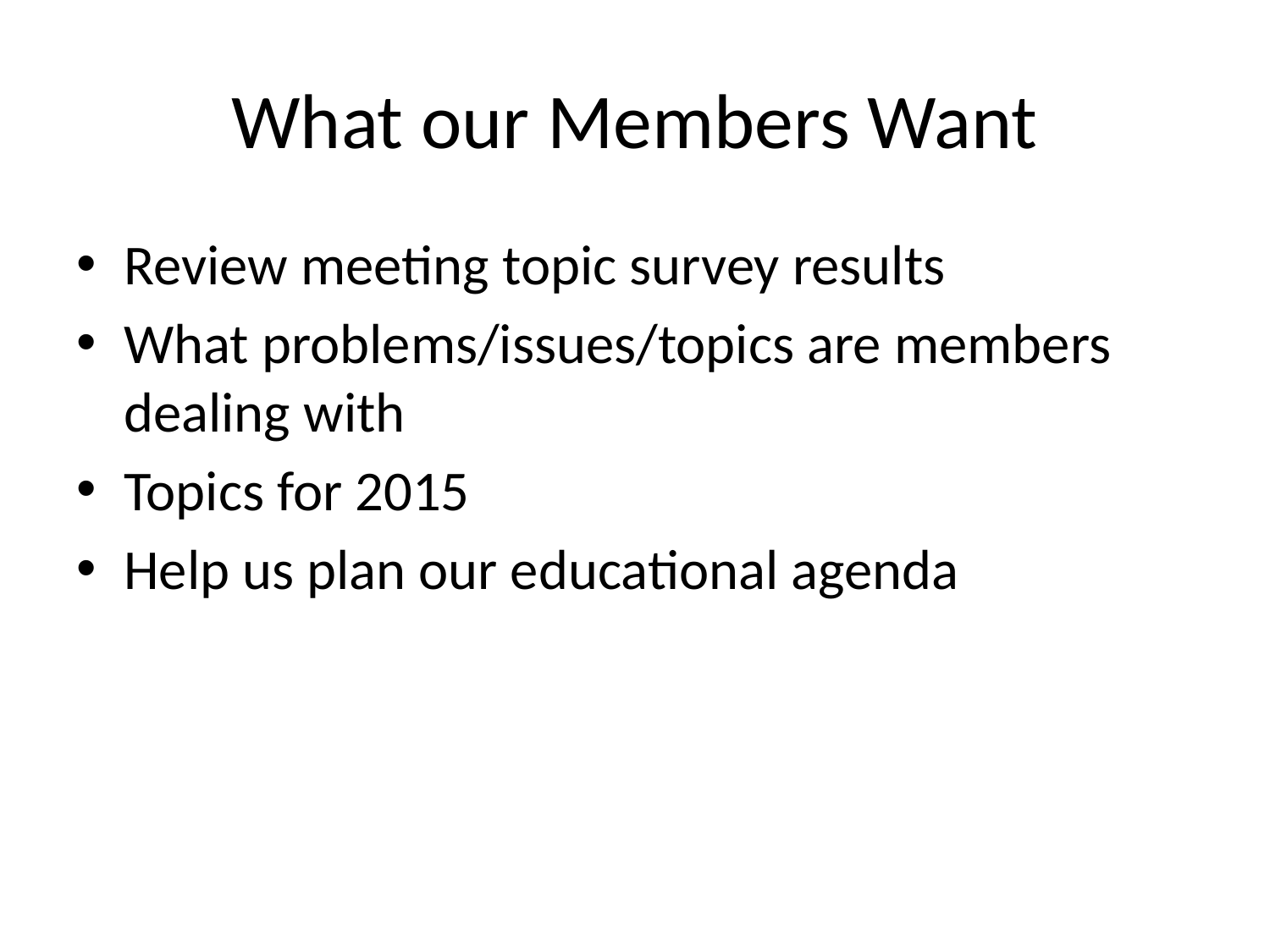

# What our Members Want
Review meeting topic survey results
What problems/issues/topics are members dealing with
Topics for 2015
Help us plan our educational agenda